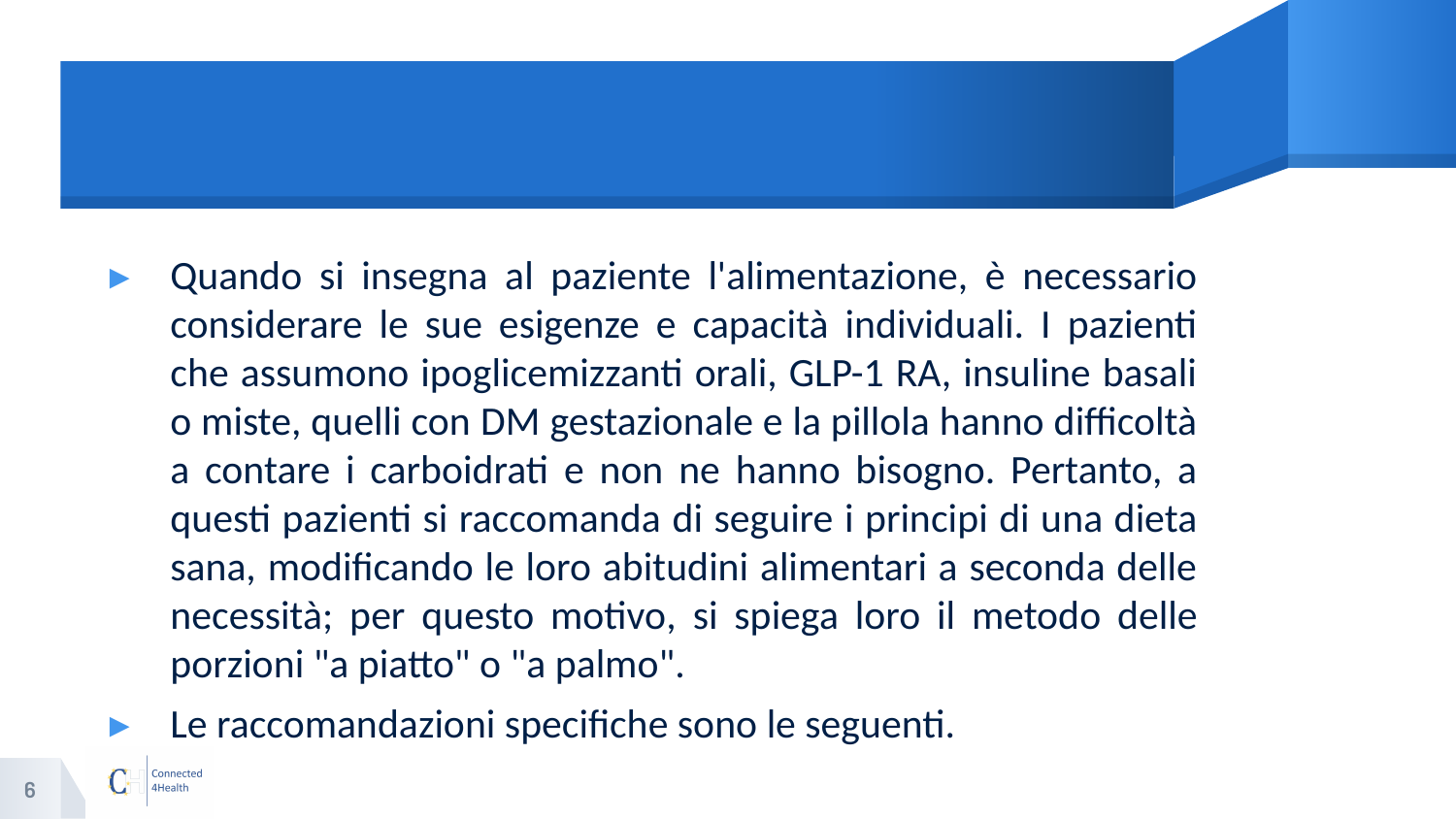

#
Quando si insegna al paziente l'alimentazione, è necessario considerare le sue esigenze e capacità individuali. I pazienti che assumono ipoglicemizzanti orali, GLP-1 RA, insuline basali o miste, quelli con DM gestazionale e la pillola hanno difficoltà a contare i carboidrati e non ne hanno bisogno. Pertanto, a questi pazienti si raccomanda di seguire i principi di una dieta sana, modificando le loro abitudini alimentari a seconda delle necessità; per questo motivo, si spiega loro il metodo delle porzioni "a piatto" o "a palmo".
Le raccomandazioni specifiche sono le seguenti.
6